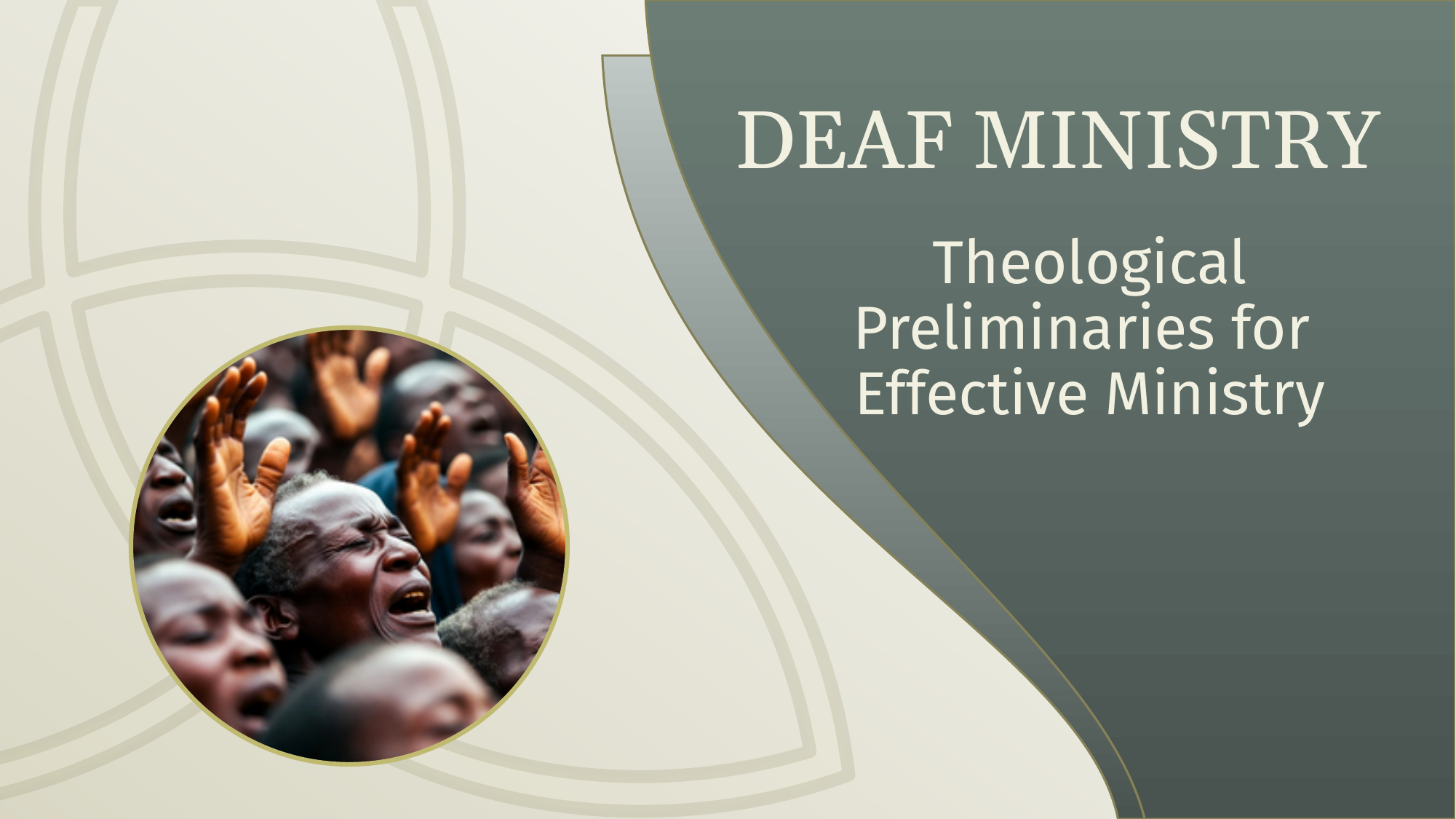

Deaf Ministry
# Theological Preliminaries for Effective Ministry

Deaf Ministry
A subset of cross-cultural ministry